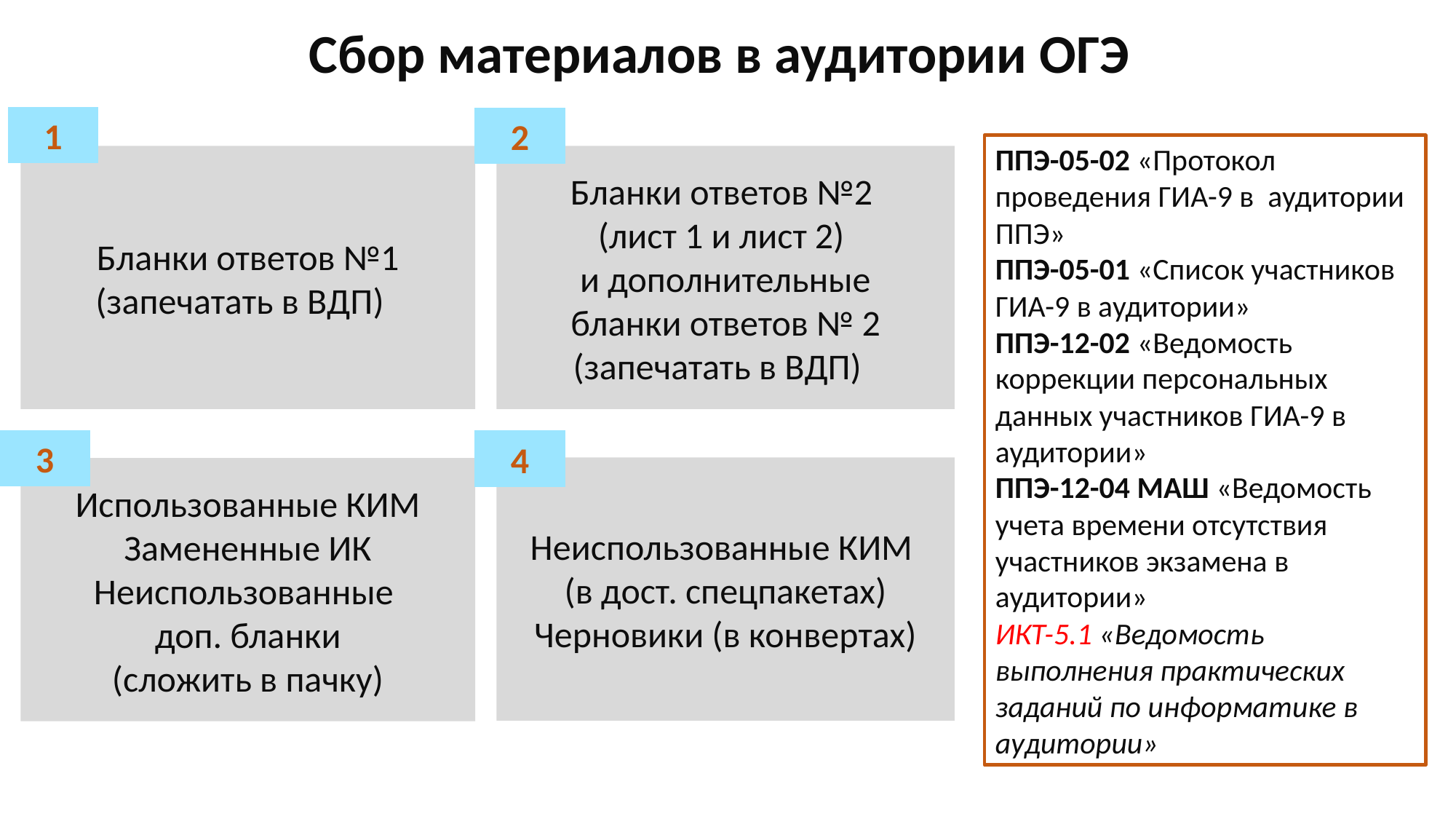

Сбор материалов в аудитории ОГЭ
1
2
ППЭ-05-02 «Протокол проведения ГИА-9 в  аудитории ППЭ»
ППЭ-05-01 «Список участников ГИА-9 в аудитории»
ППЭ-12-02 «Ведомость коррекции персональных данных участников ГИА-9 в аудитории»
ППЭ-12-04 МАШ «Ведомость учета времени отсутствия участников экзамена в аудитории»
ИКТ-5.1 «Ведомость выполнения практических заданий по информатике в аудитории»

Бланки ответов №2
(лист 1 и лист 2)
 и дополнительные
бланки ответов № 2
(запечатать в ВДП)

Бланки ответов №1
(запечатать в ВДП)

3
4

Неиспользованные КИМ
(в дост. спецпакетах)
Черновики (в конвертах)

Использованные КИМ
Замененные ИК
Неиспользованные
доп. бланки
(сложить в пачку)